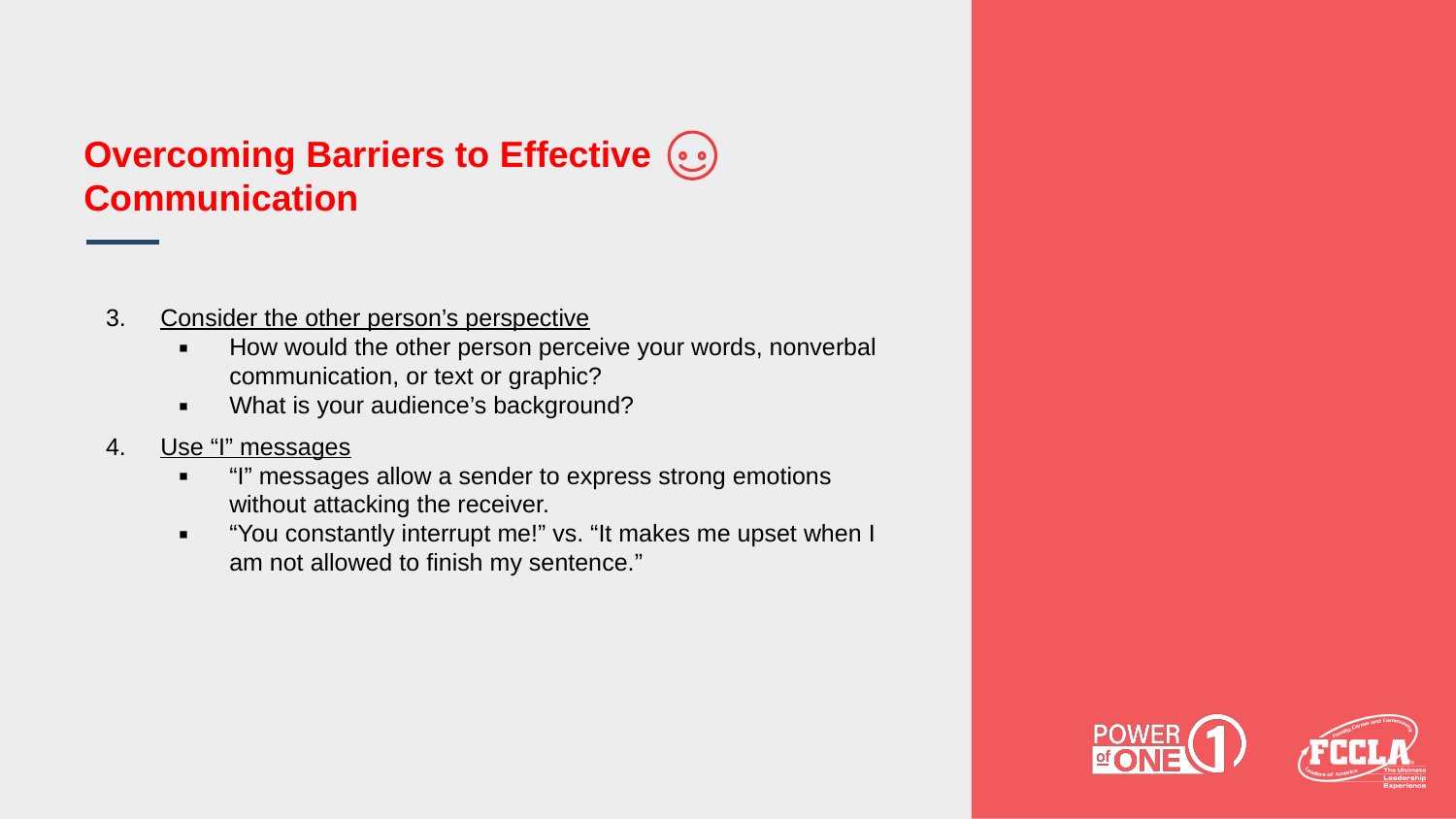

# Overcoming Barriers to Effective Communication

Consider the other person’s perspective
How would the other person perceive your words, nonverbal communication, or text or graphic?
What is your audience’s background?
Use “I” messages
“I” messages allow a sender to express strong emotions without attacking the receiver.
“You constantly interrupt me!” vs. “It makes me upset when I am not allowed to finish my sentence.”